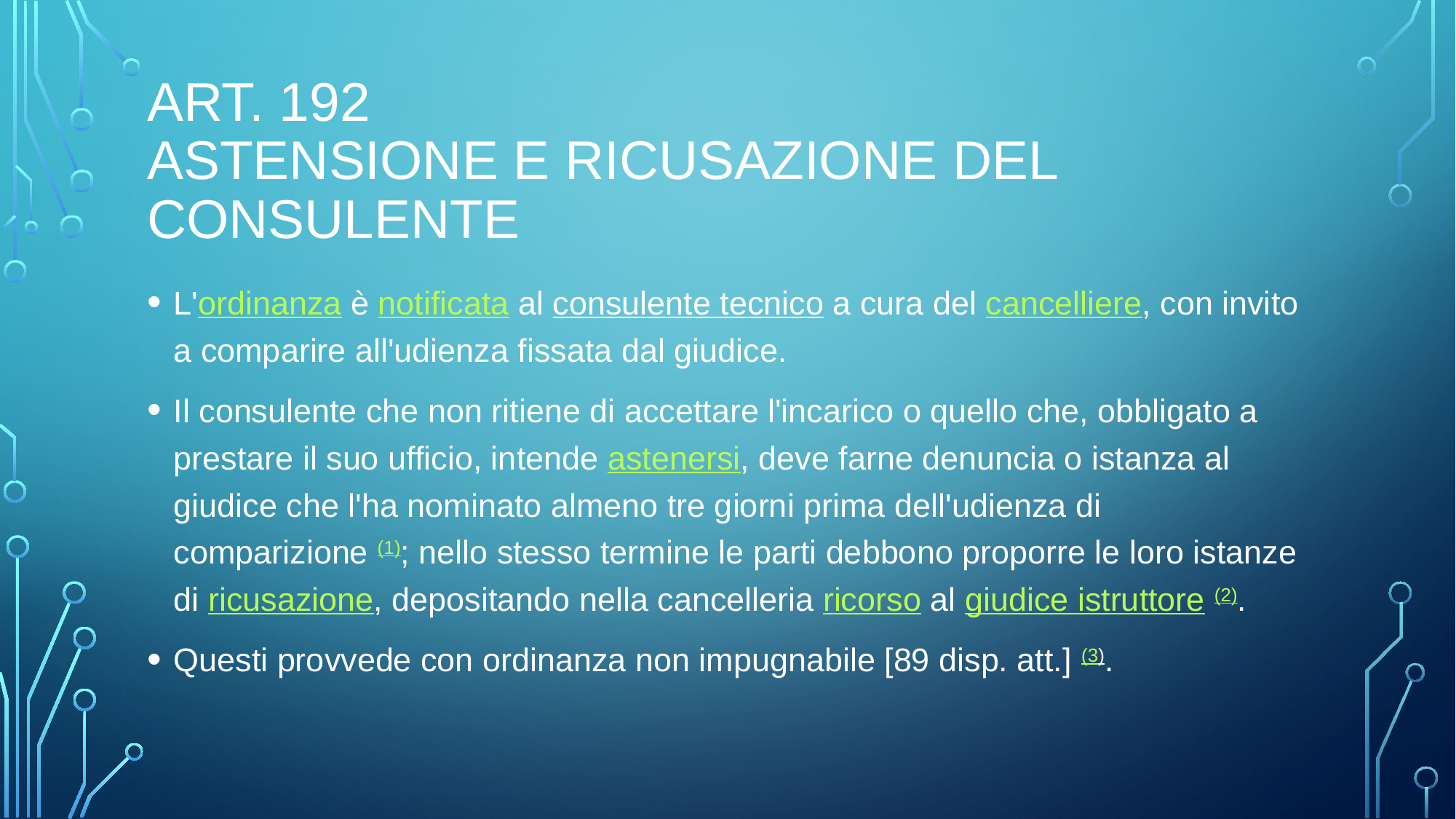

# Art. 192 Astensione e ricusazione del consulente
L'ordinanza è notificata al consulente tecnico a cura del cancelliere, con invito a comparire all'udienza fissata dal giudice.
Il consulente che non ritiene di accettare l'incarico o quello che, obbligato a prestare il suo ufficio, intende astenersi, deve farne denuncia o istanza al giudice che l'ha nominato almeno tre giorni prima dell'udienza di comparizione (1); nello stesso termine le parti debbono proporre le loro istanze di ricusazione, depositando nella cancelleria ricorso al giudice istruttore (2).
Questi provvede con ordinanza non impugnabile [89 disp. att.] (3).